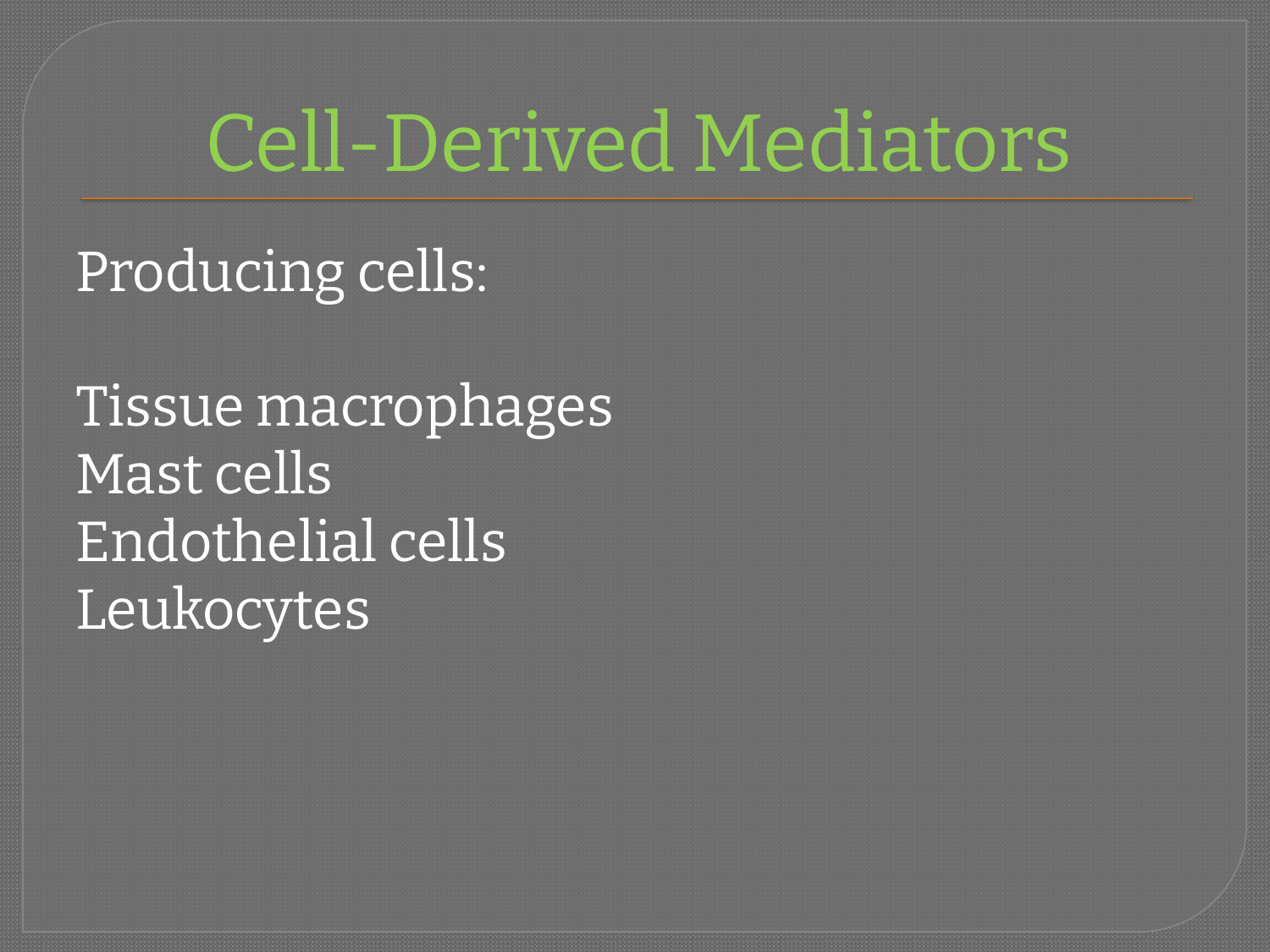

# Cell-Derived Mediators
Producing cells:

Tissue macrophages
Mast cells
Endothelial cells
Leukocytes